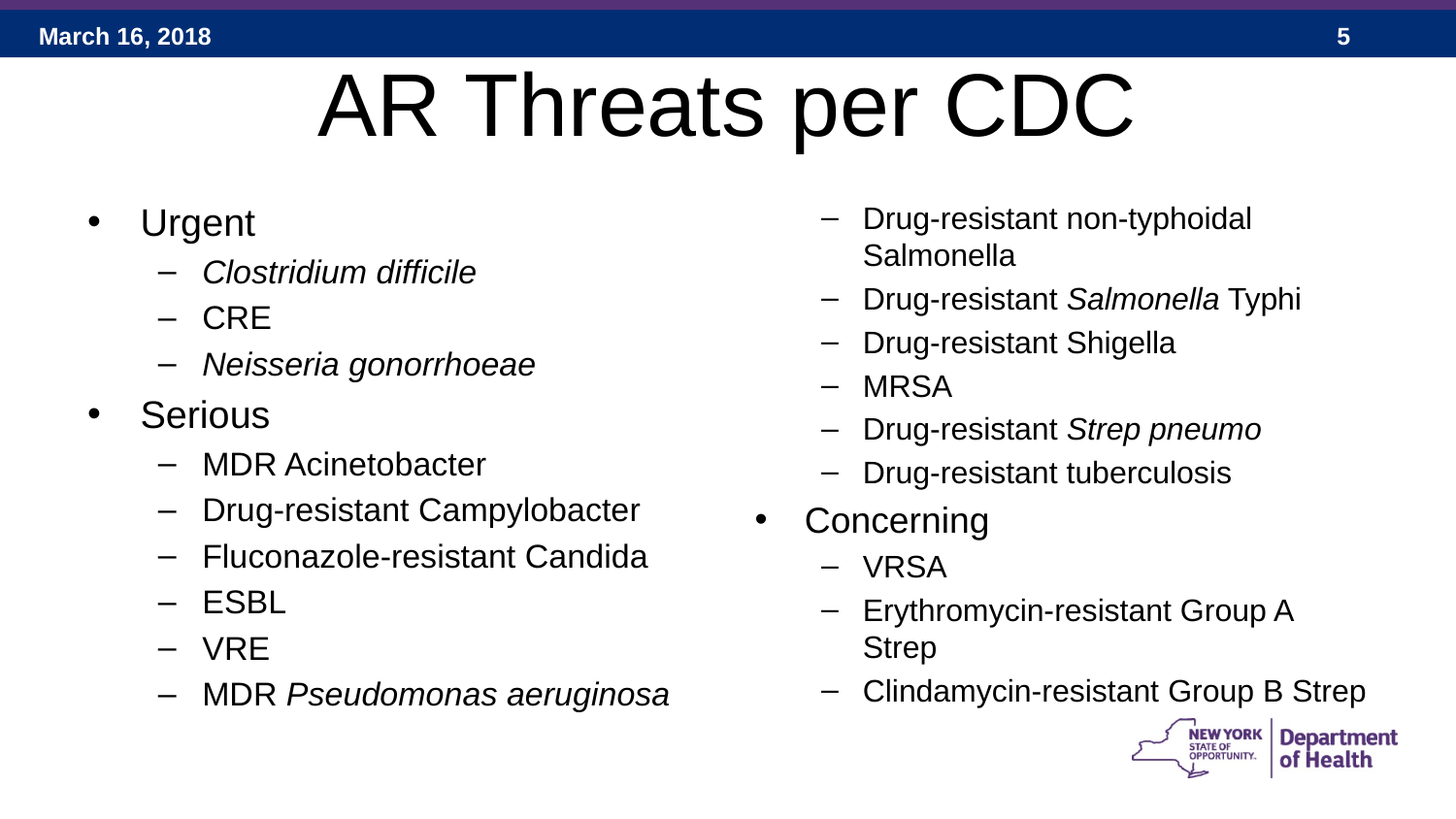

# AR Threats per CDC
Urgent
Clostridium difficile
CRE
Neisseria gonorrhoeae
Serious
MDR Acinetobacter
Drug-resistant Campylobacter
Fluconazole-resistant Candida
ESBL
VRE
MDR Pseudomonas aeruginosa
Drug-resistant non-typhoidal Salmonella
Drug-resistant Salmonella Typhi
Drug-resistant Shigella
MRSA
Drug-resistant Strep pneumo
Drug-resistant tuberculosis
Concerning
VRSA
Erythromycin-resistant Group A Strep
Clindamycin-resistant Group B Strep